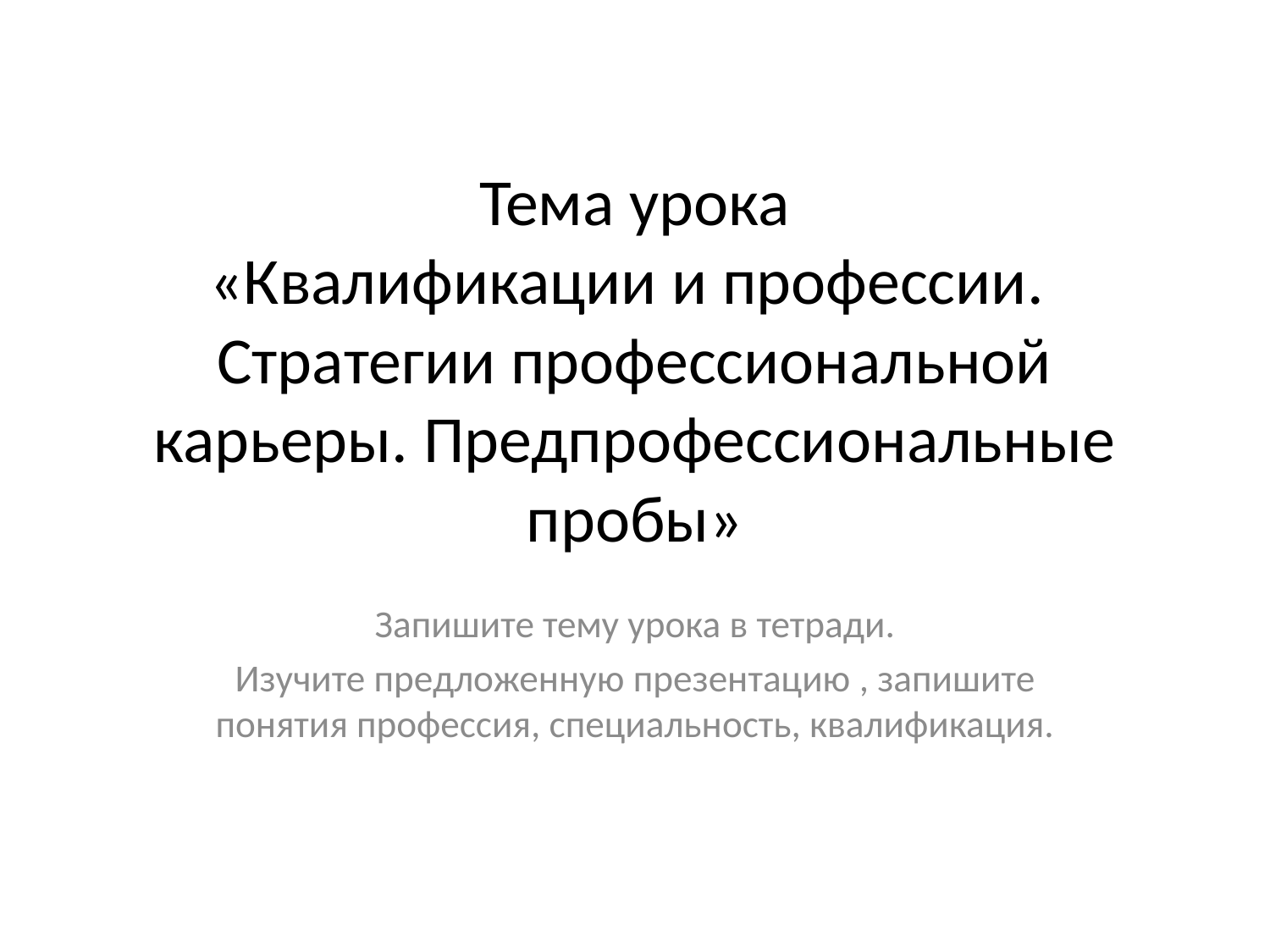

# Тема урока «Квалификации и профессии.  Стратегии профессиональной карьеры. Предпрофессиональные пробы»

Запишите тему урока в тетради.
Изучите предложенную презентацию , запишите понятия профессия, специальность, квалификация.